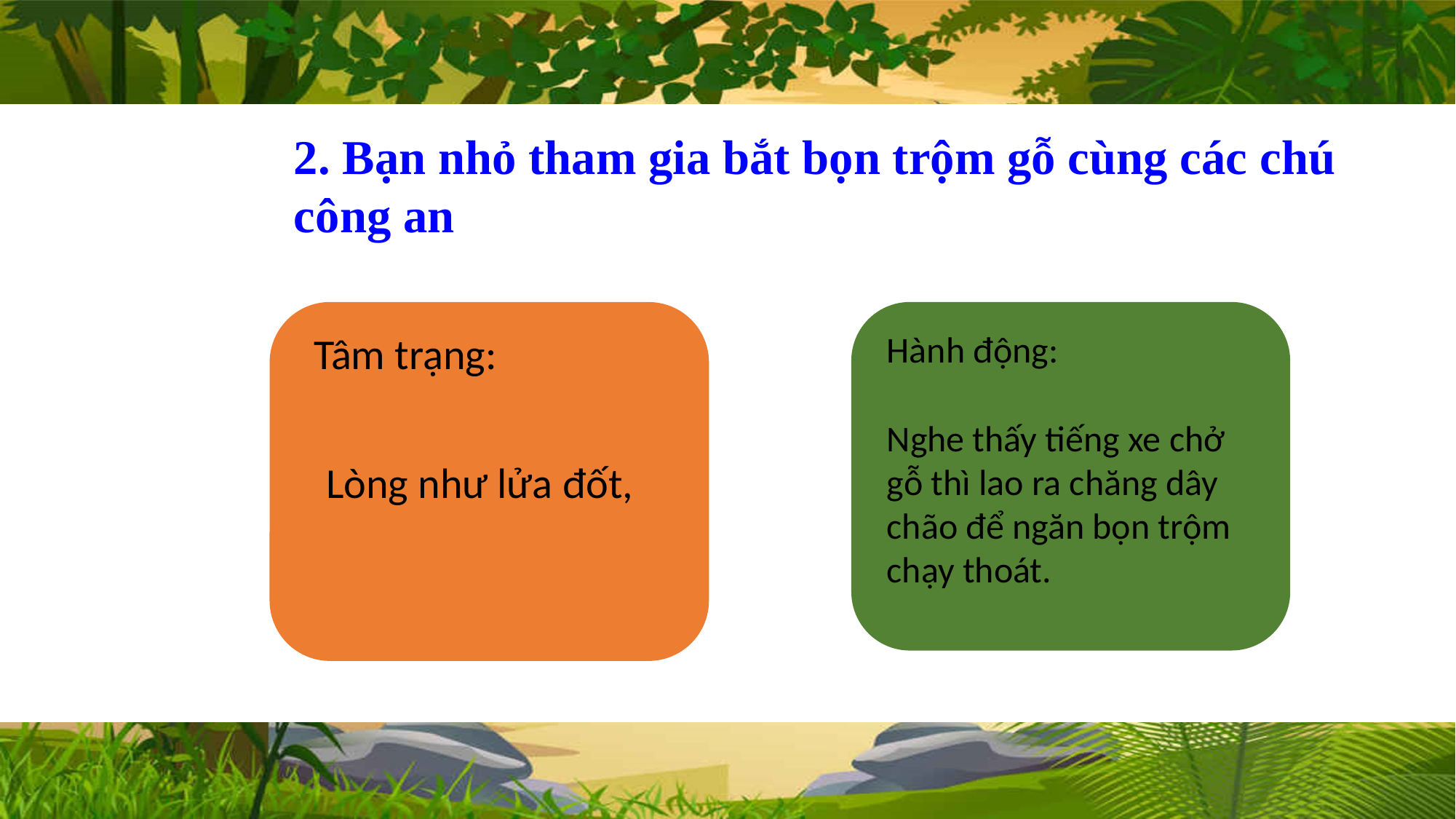

2. Bạn nhỏ tham gia bắt bọn trộm gỗ cùng các chú công an

Tâm trạng:
Hành động:
Nghe thấy tiếng xe chở gỗ thì lao ra chăng dây chão để ngăn bọn trộm chạy thoát.
Lòng như lửa đốt,